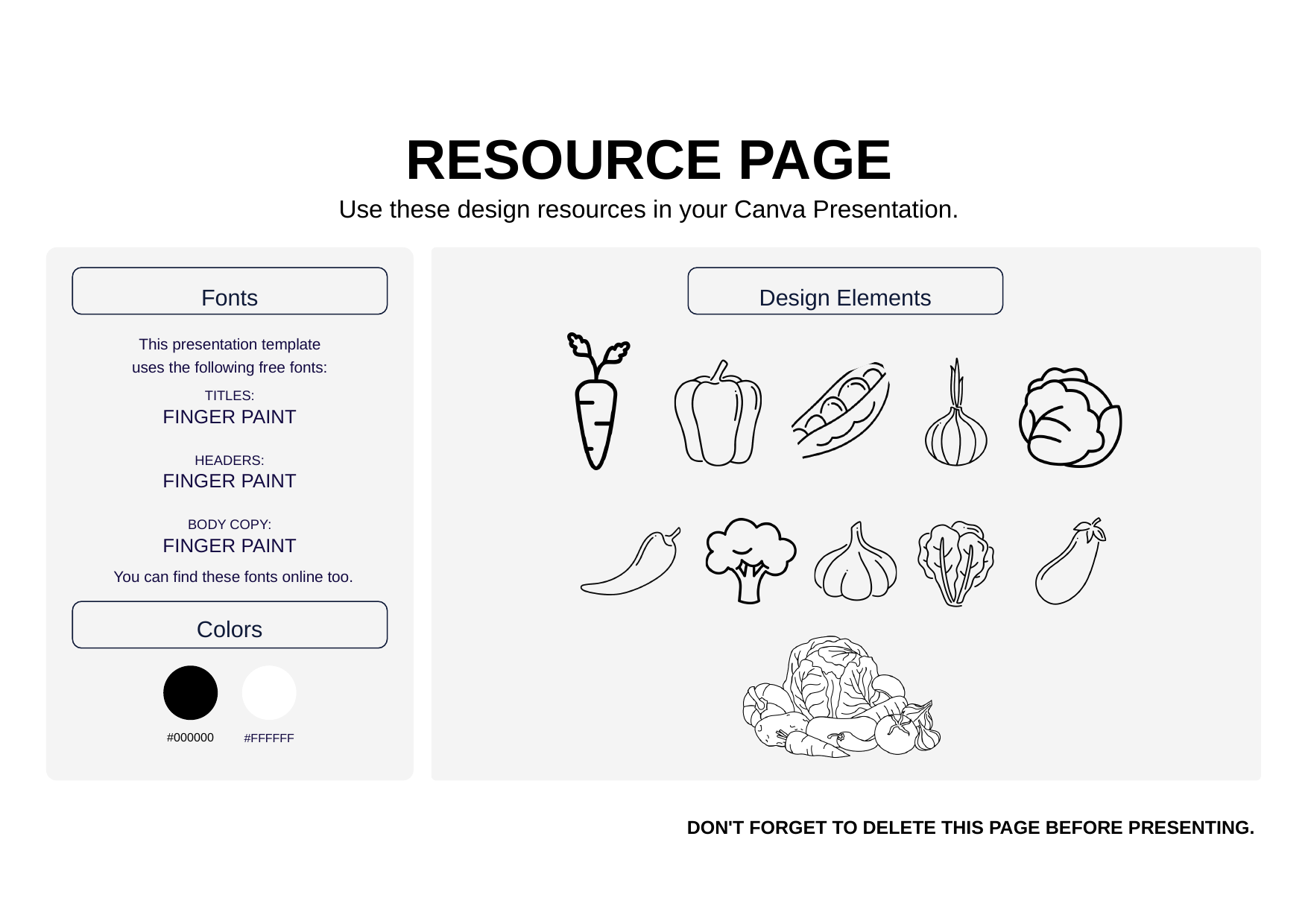

RESOURCE PAGE
Use these design resources in your Canva Presentation.

Fonts
Design Elements
This presentation template
uses the following free fonts:

TITLES:
FINGER PAINT

HEADERS:
FINGER PAINT

BODY COPY:
FINGER PAINT

You can find these fonts online too.

Colors

#FFFFFF

#000000
DON'T FORGET TO DELETE THIS PAGE BEFORE PRESENTING.